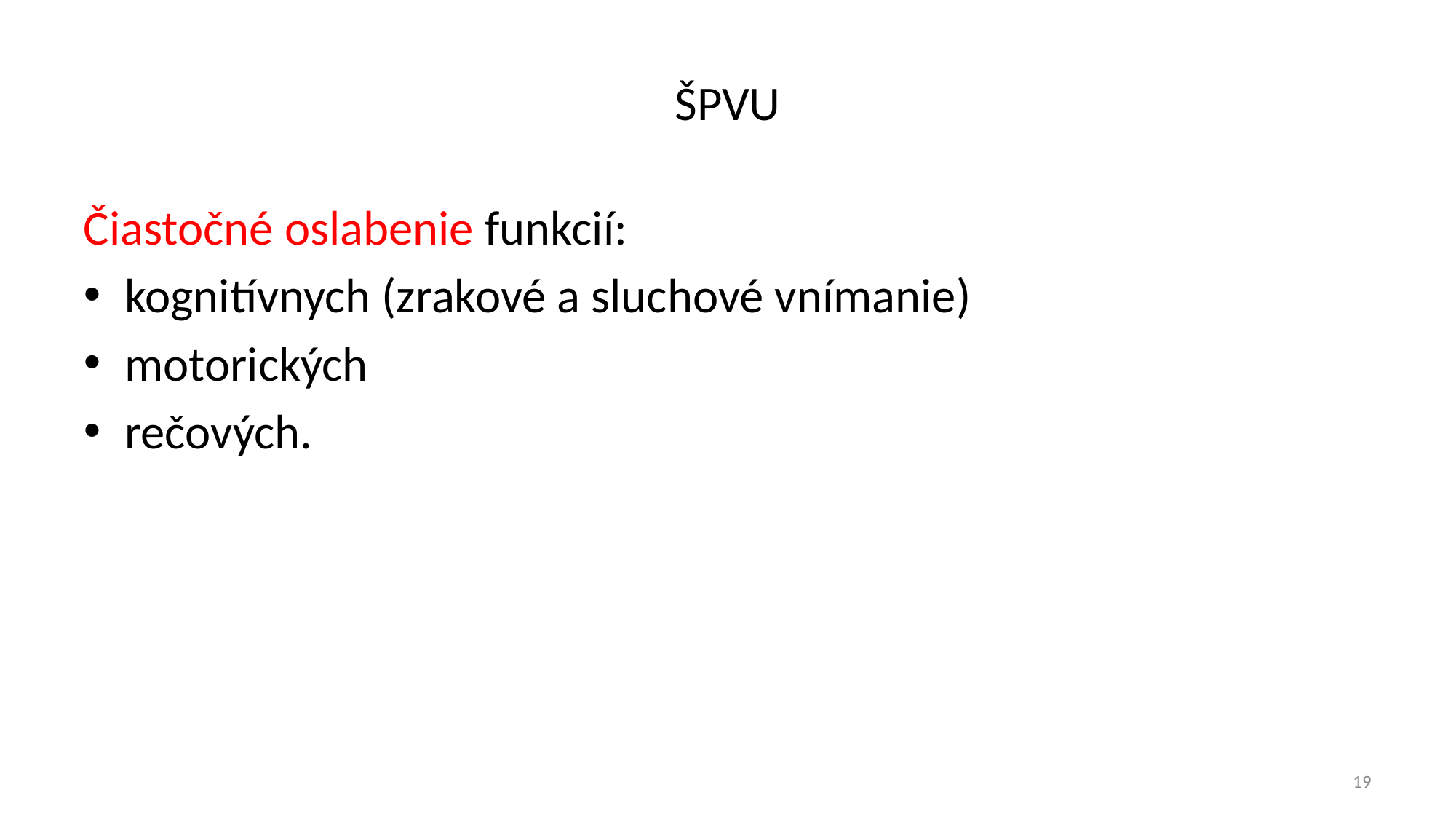

# ŠPVU
Čiastočné oslabenie funkcií:
kognitívnych (zrakové a sluchové vnímanie)
motorických
rečových.
19